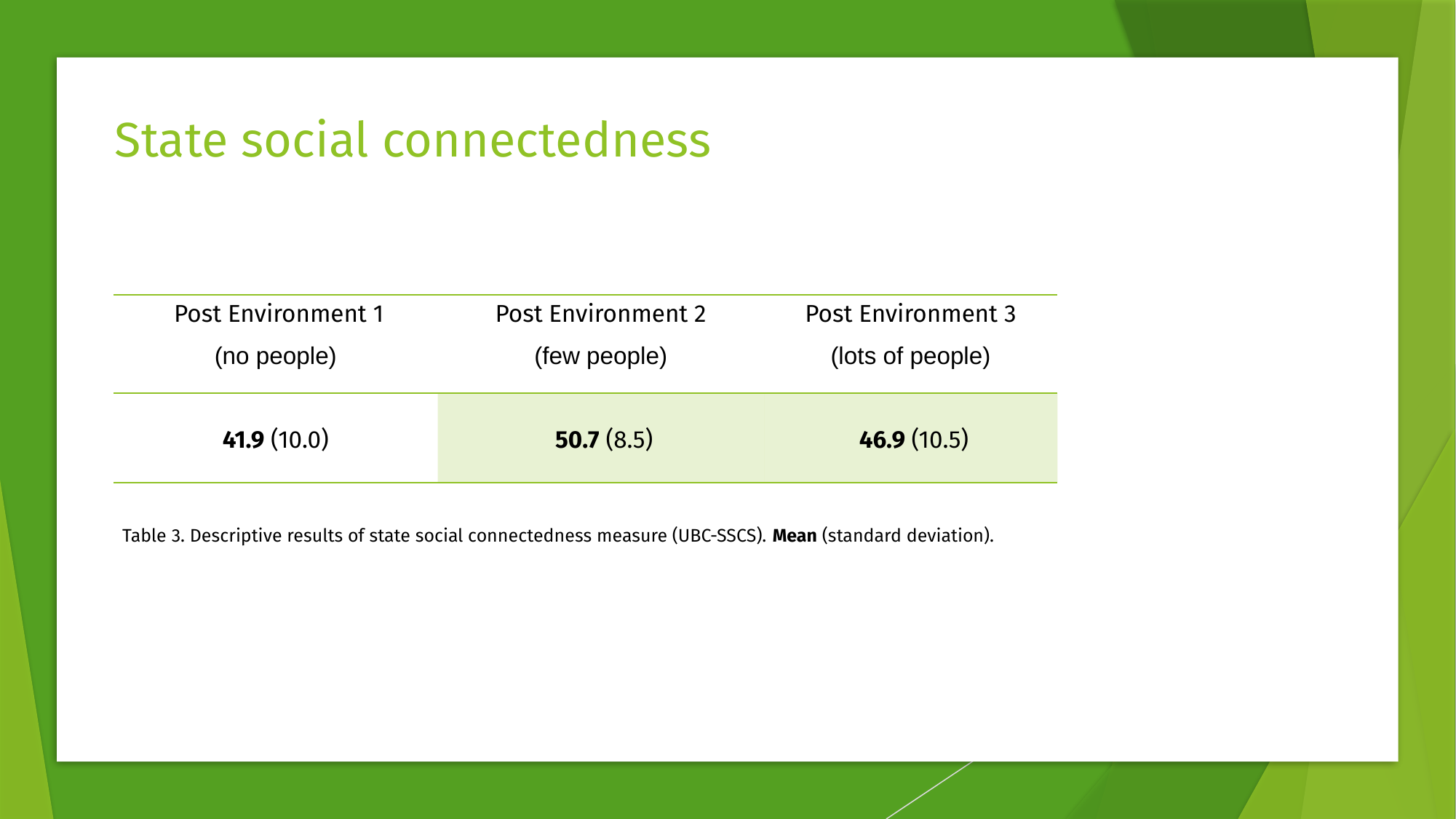

State social connectedness
| Post Environment 1 (no people) | Post Environment 2 (few people) | Post Environment 3 (lots of people) |
| --- | --- | --- |
| 41.9 (10.0) | 50.7 (8.5) | 46.9 (10.5) |
Table 3. Descriptive results of state social connectedness measure (UBC-SSCS). Mean (standard deviation).